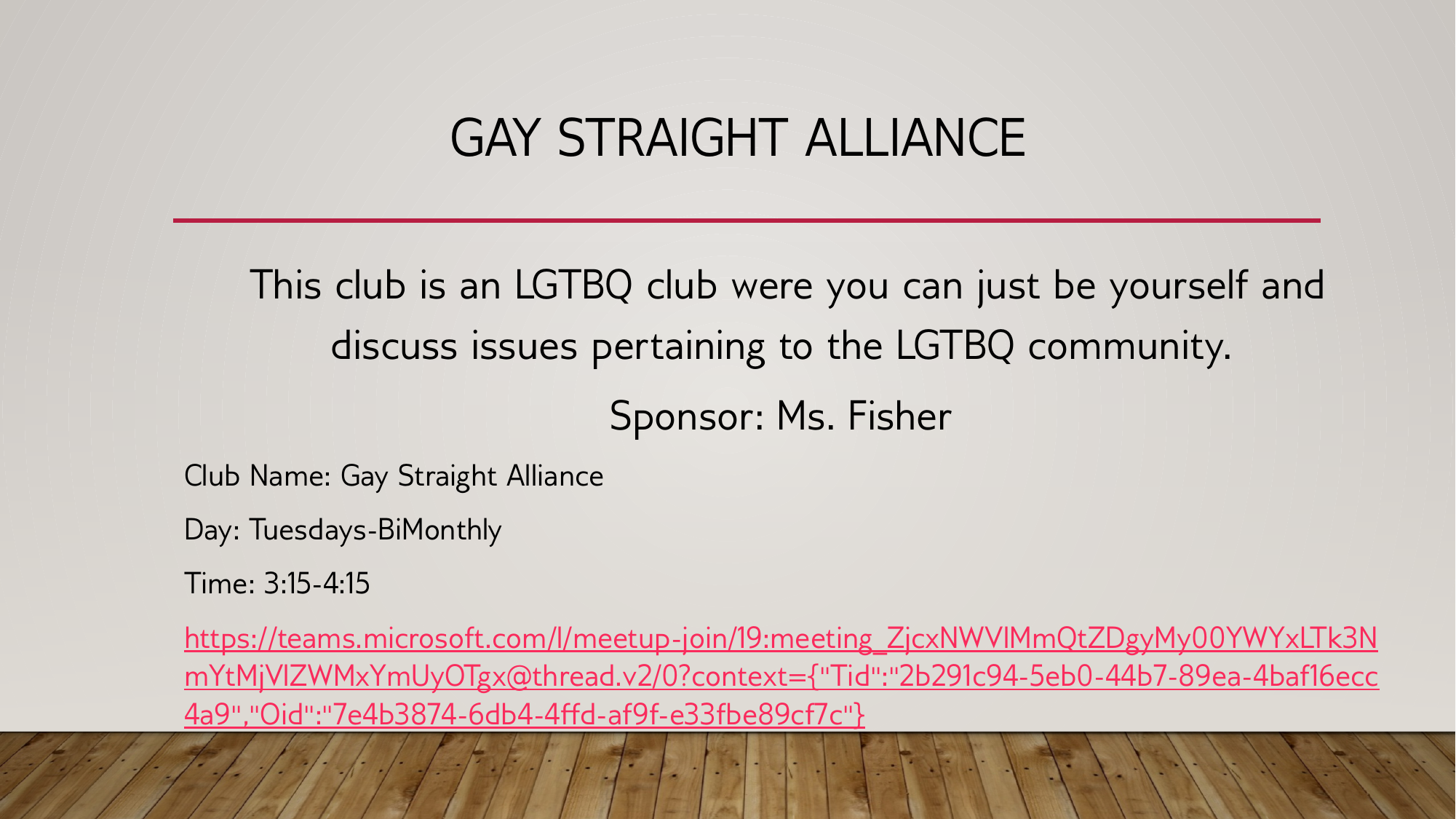

# Gay Straight Alliance
This club is an LGTBQ club were you can just be yourself and discuss issues pertaining to the LGTBQ community.
Sponsor: Ms. Fisher
Club Name: Gay Straight Alliance
Day: Tuesdays-BiMonthly
Time: 3:15-4:15
https://teams.microsoft.com/l/meetup-join/19:meeting_ZjcxNWVlMmQtZDgyMy00YWYxLTk3NmYtMjVlZWMxYmUyOTgx@thread.v2/0?context={"Tid":"2b291c94-5eb0-44b7-89ea-4baf16ecc4a9","Oid":"7e4b3874-6db4-4ffd-af9f-e33fbe89cf7c"}